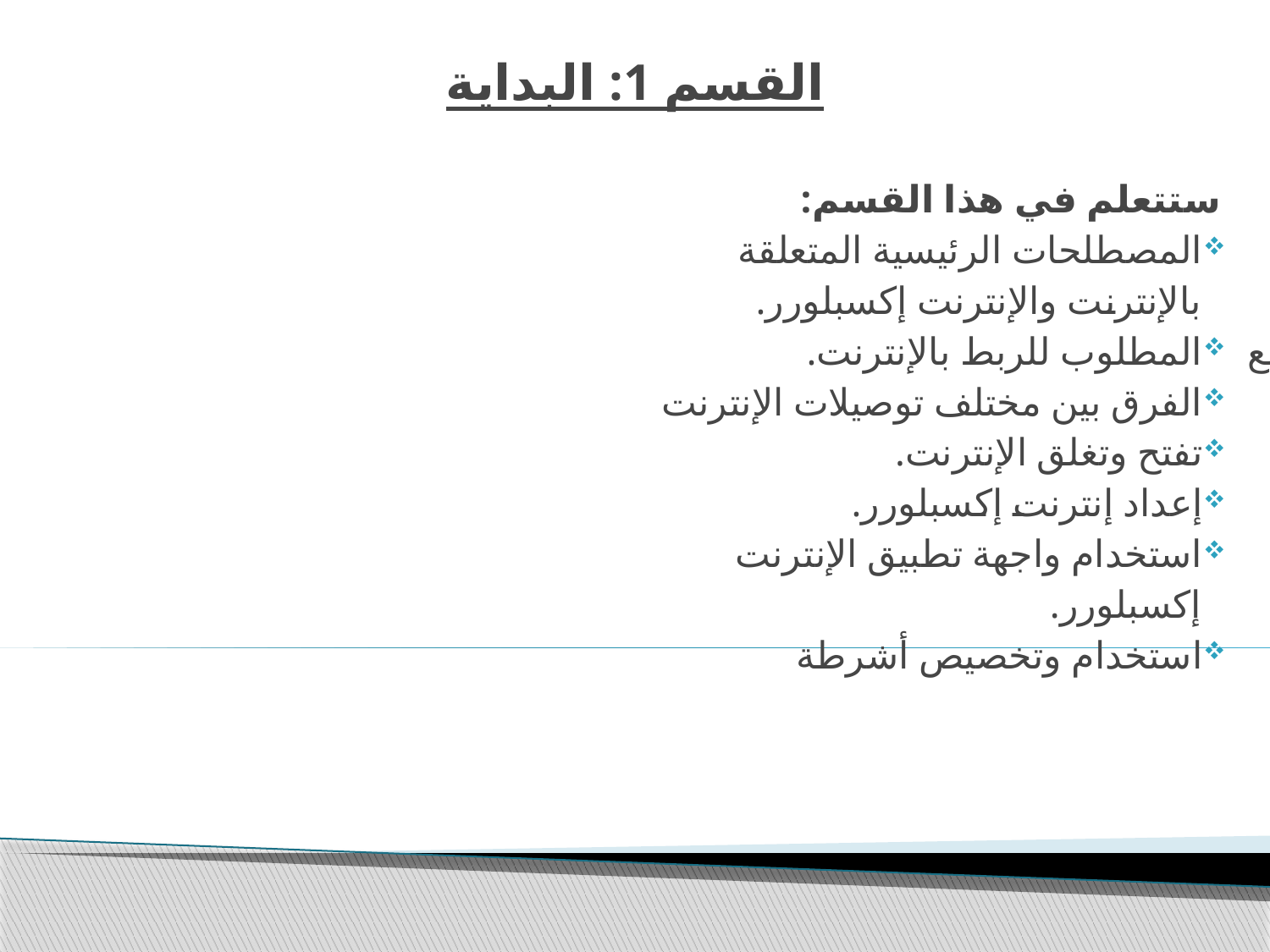

# القسم 1: البداية
ستتعلم في هذا القسم:
المصطلحات الرئيسية المتعلقة
  بالإنترنت والإنترنت إكسبلورر.
المطلوب للربط بالإنترنت.
الفرق بين مختلف توصيلات الإنترنت
تفتح وتغلق الإنترنت.
إعداد إنترنت إكسبلورر.
استخدام واجهة تطبيق الإنترنت
  إكسبلورر.
استخدام وتخصيص أشرطة

  الأدوات في الإنترنت إكسبلورر.
تصغير وتكبير وتخزين وتغيير حجم
  نافذة الإنترنت إكسبلورر.
استخدام وضع ملء الشاشة والوضع
  العادي.
استخدام التكبير والتصغير.
استخدام وظيفة تعليمات لحل المشاكل
  أو البحث عن معلومات إضافية.
تصفح الإنترنت إكسبلورر.
الحصول على الدعم عبر الإنترنت
  لإنترنت إكسبلورر